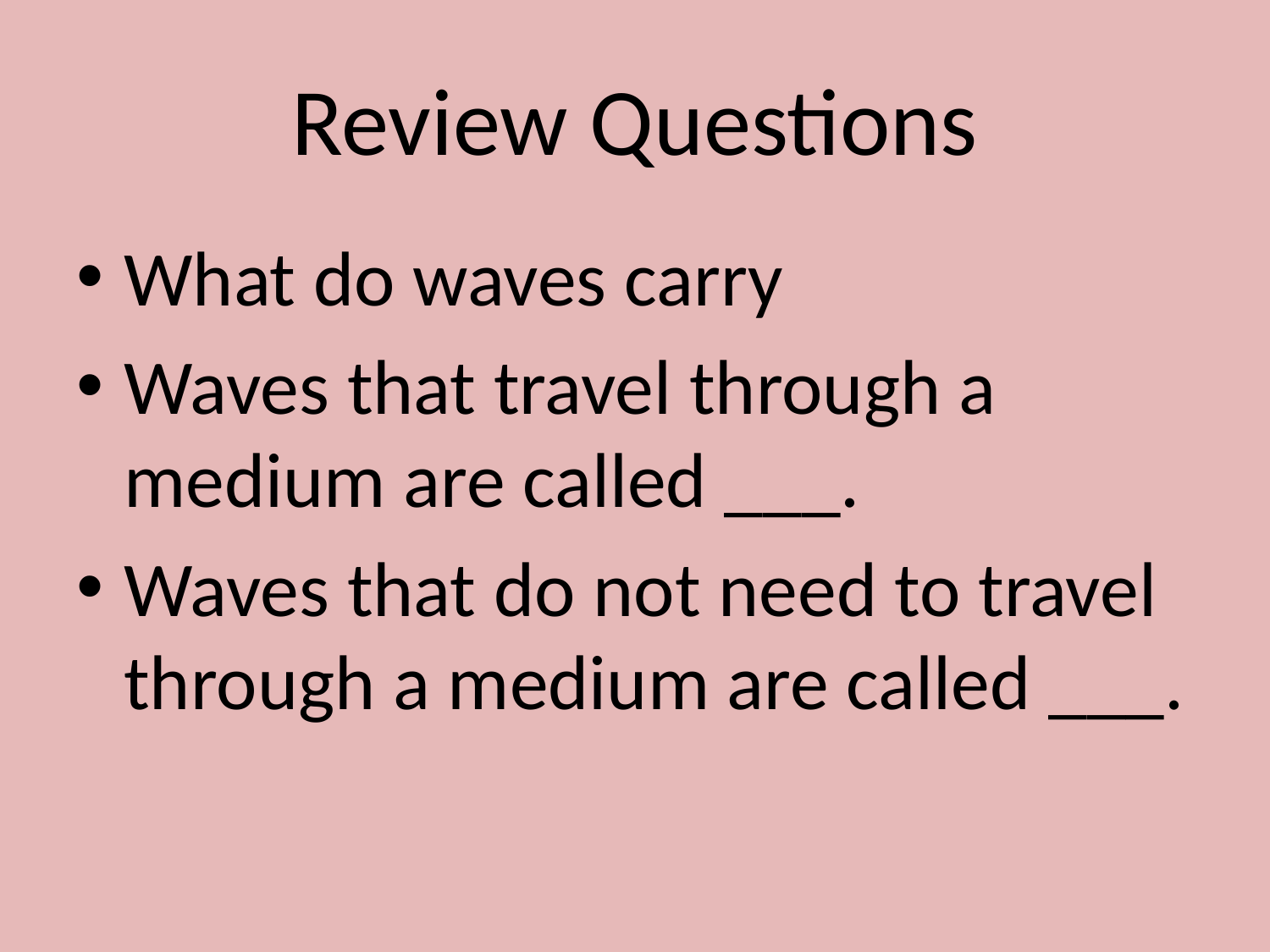

# Review Questions
What do waves carry
Waves that travel through a medium are called ___.
Waves that do not need to travel through a medium are called ___.